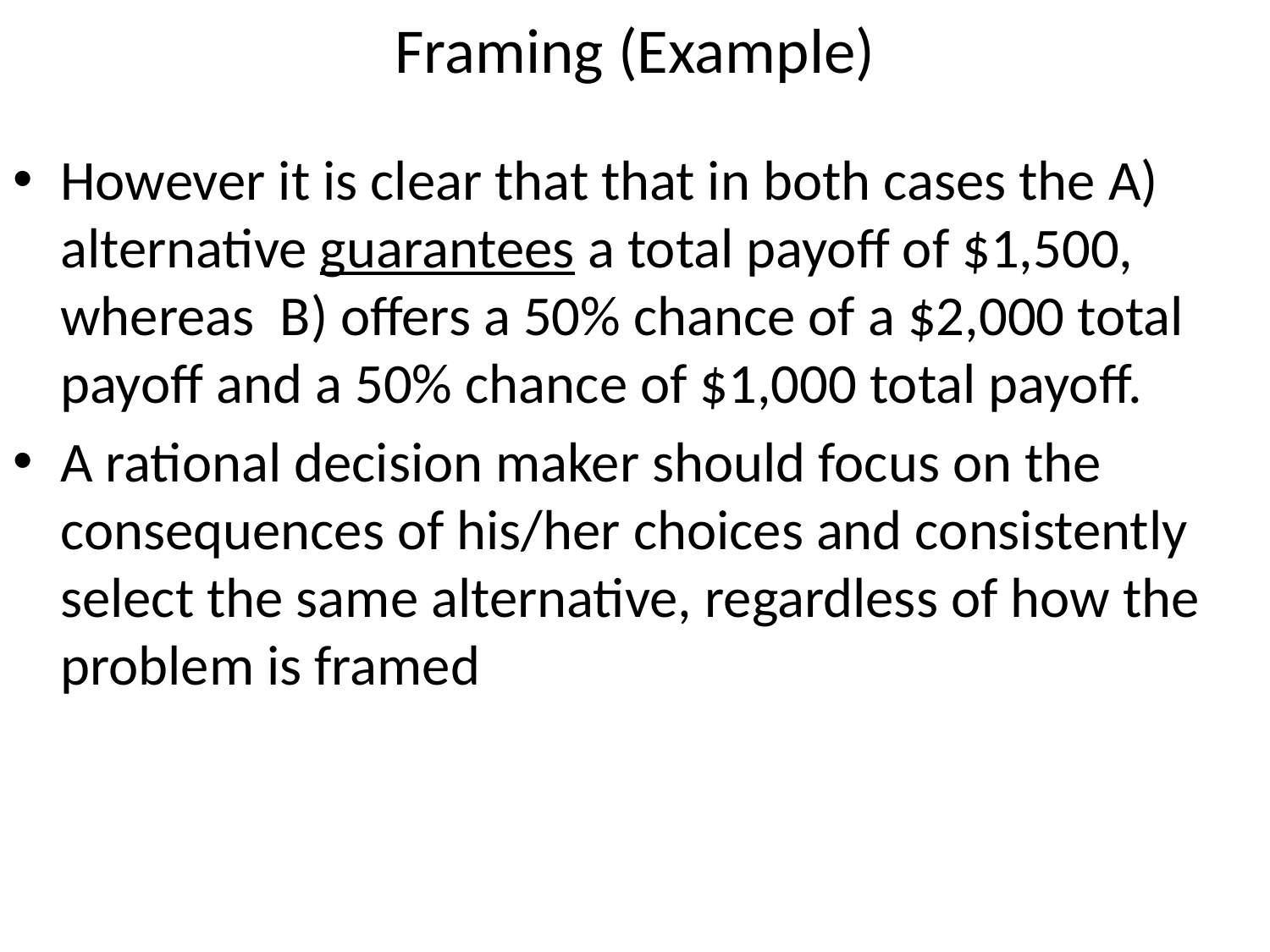

# Framing (Example)
However it is clear that that in both cases the A) alternative guarantees a total payoff of $1,500, whereas  B) offers a 50% chance of a $2,000 total payoff and a 50% chance of $1,000 total payoff.
A rational decision maker should focus on the consequences of his/her choices and consistently select the same alternative, regardless of how the problem is framed